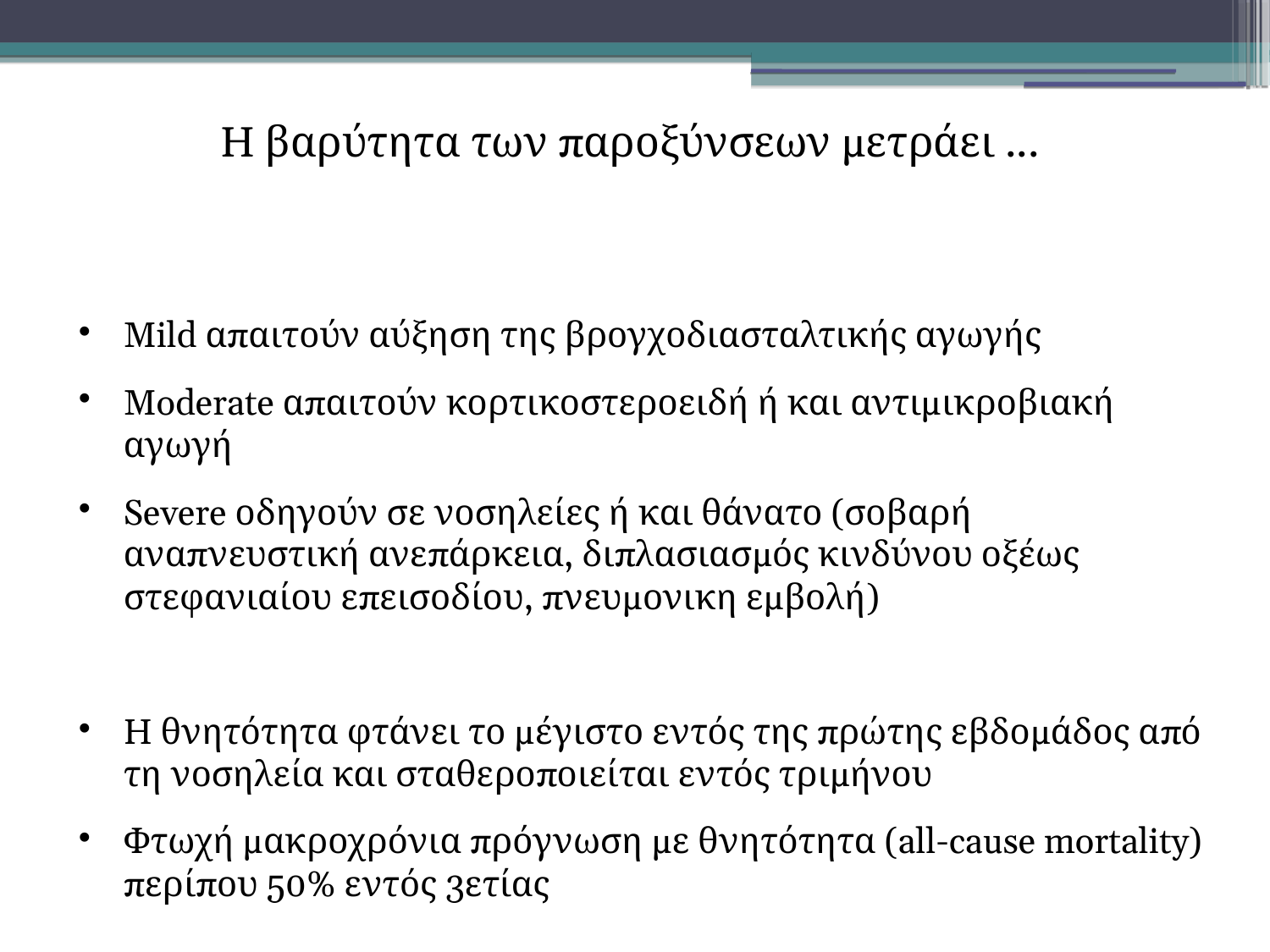

Η βαρύτητα των παροξύνσεων μετράει ...
Mild απαιτούν αύξηση της βρογχοδιασταλτικής αγωγής
Moderate απαιτούν κορτικοστεροειδή ή και αντιμικροβιακή αγωγή
Severe οδηγούν σε νοσηλείες ή και θάνατο (σοβαρή αναπνευστική ανεπάρκεια, διπλασιασμός κινδύνου οξέως στεφανιαίου επεισοδίου, πνευμονικη εμβολή)

Η θνητότητα φτάνει το μέγιστο εντός της πρώτης εβδομάδος από τη νοσηλεία και σταθεροποιείται εντός τριμήνου
Φτωχή μακροχρόνια πρόγνωση με θνητότητα (all-cause mortality) περίπου 50% εντός 3ετίας